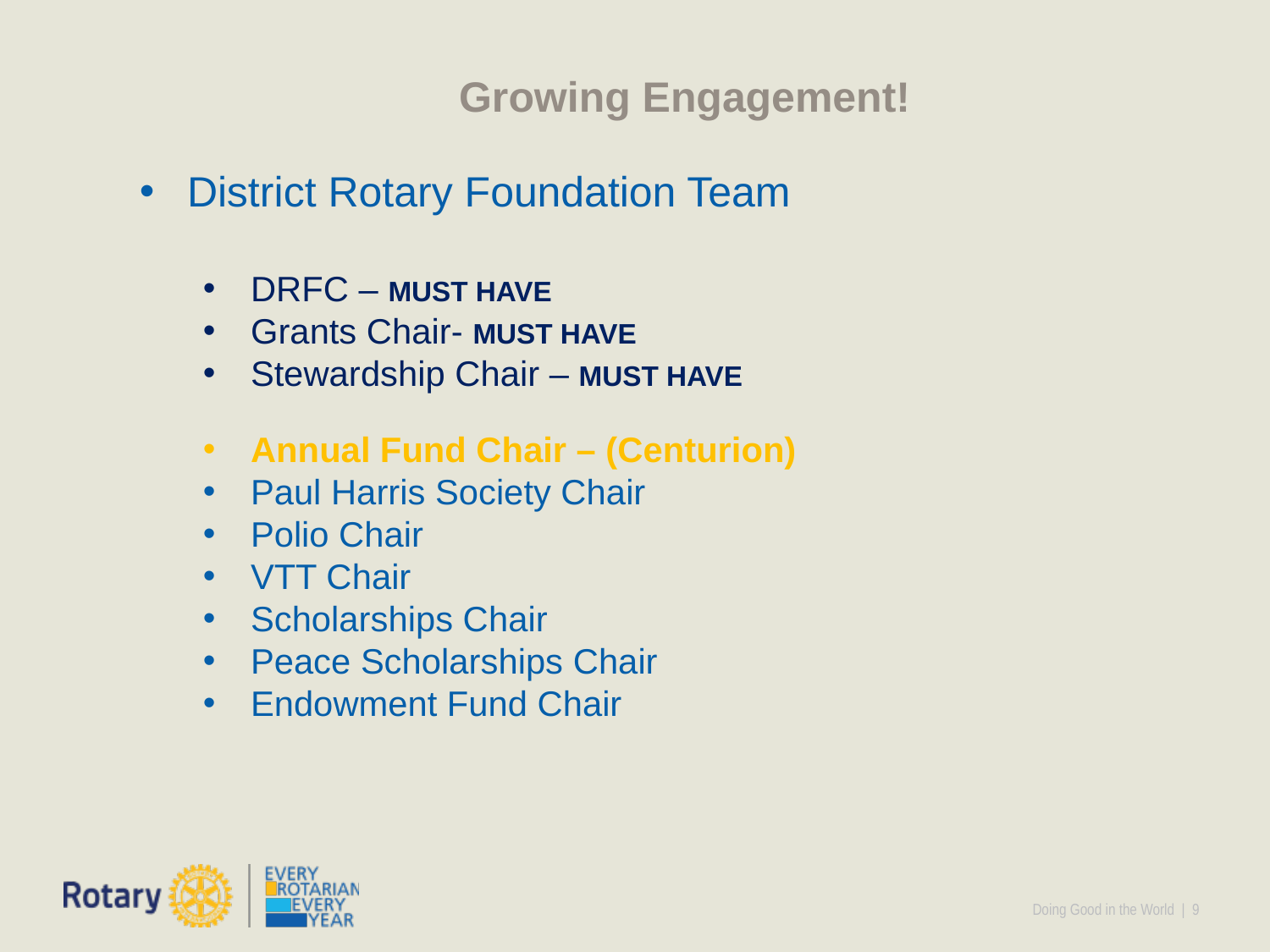

Growing Engagement!
District Rotary Foundation Team
DRFC – MUST HAVE
Grants Chair- MUST HAVE
Stewardship Chair – MUST HAVE
Annual Fund Chair – (Centurion)
Paul Harris Society Chair
Polio Chair
VTT Chair
Scholarships Chair
Peace Scholarships Chair
Endowment Fund Chair